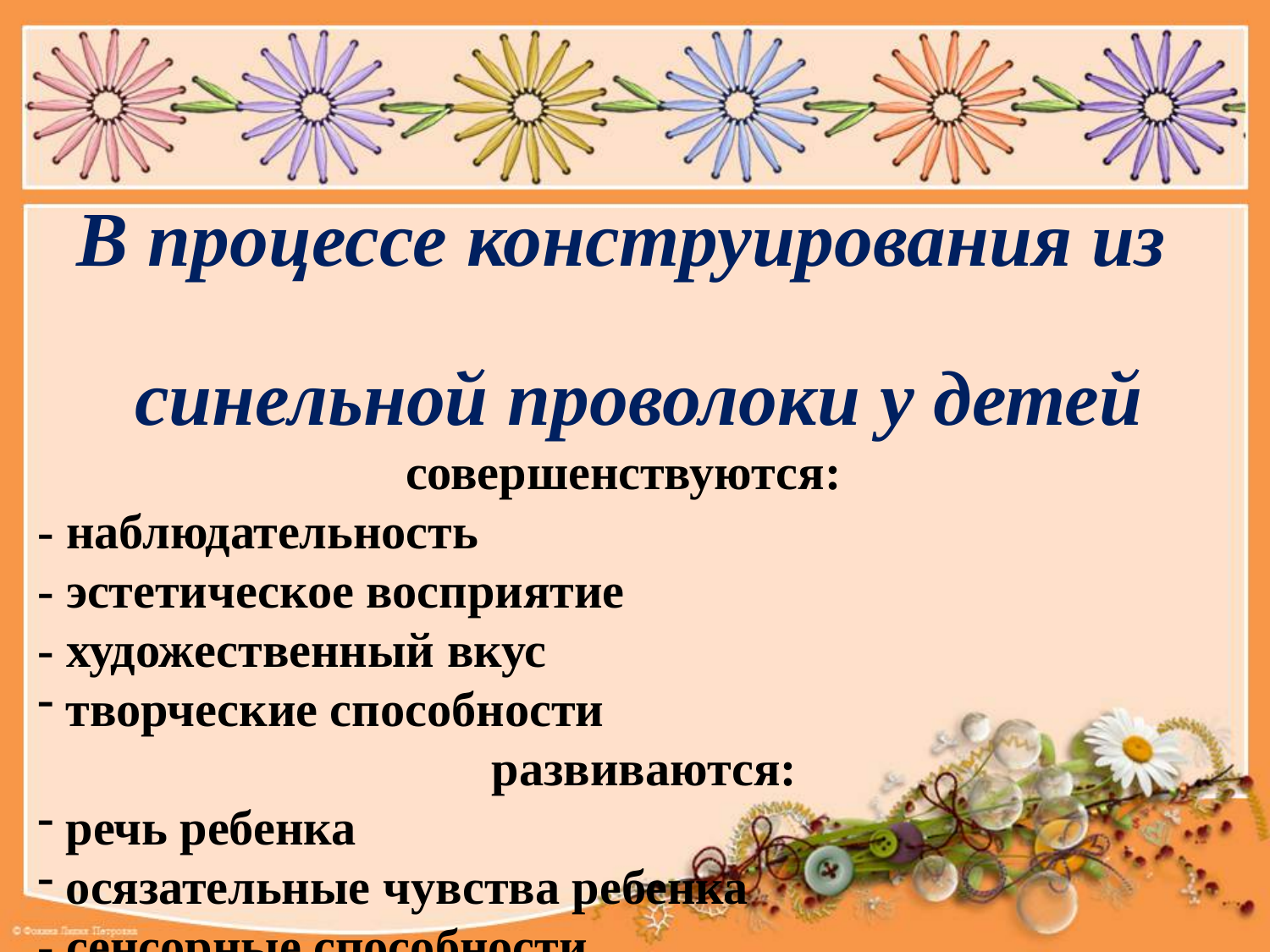

В процессе конструирования из
     синельной проволоки у детей
                              совершенствуются:
- наблюдательность
- эстетическое восприятие
- художественный вкус
 творческие способности
                                     развиваются:
 речь ребенка
 осязательные чувства ребенка
- сенсорные способности